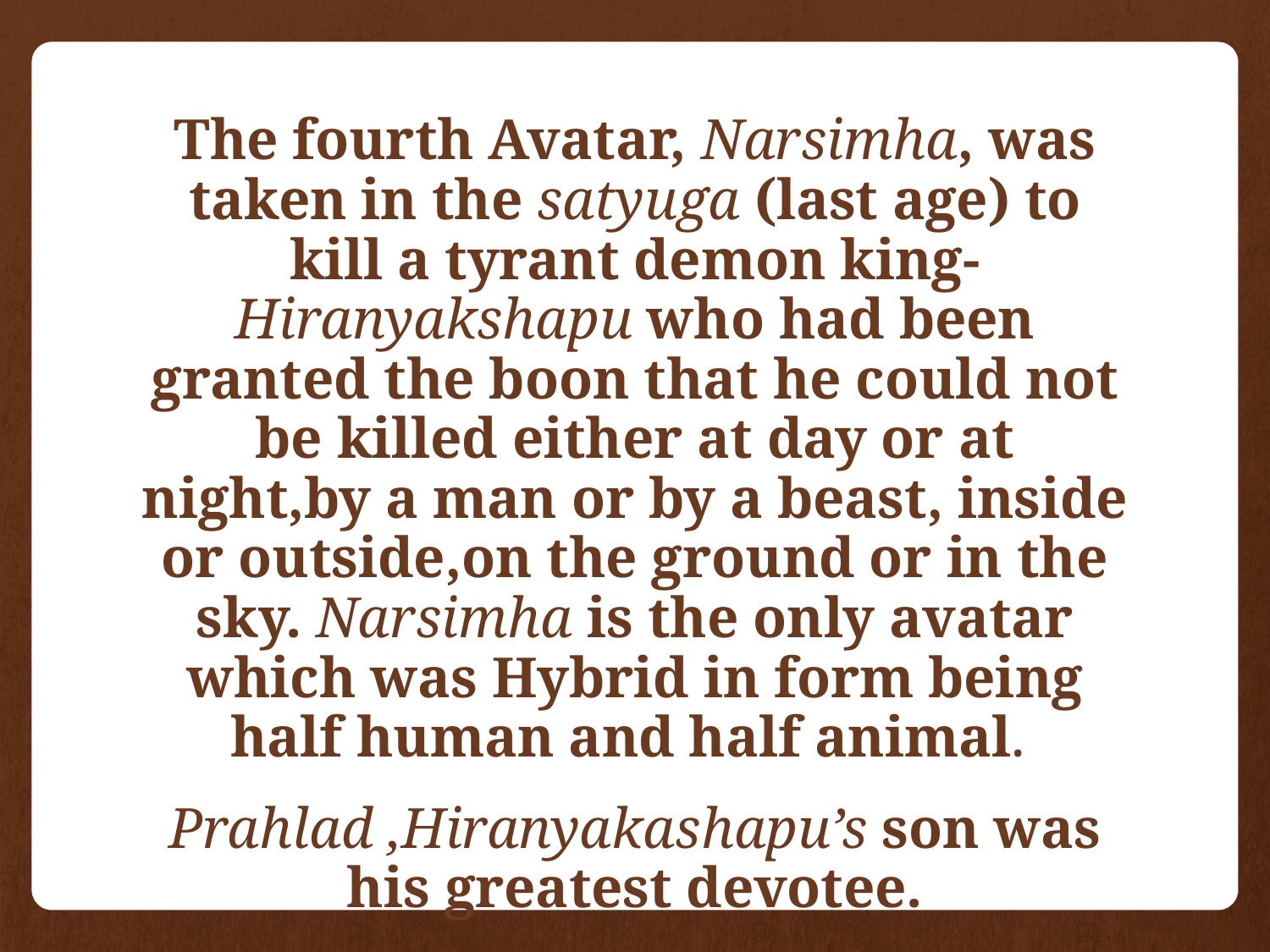

The fourth Avatar, Narsimha, was taken in the satyuga (last age) to kill a tyrant demon king-Hiranyakshapu who had been granted the boon that he could not be killed either at day or at night,by a man or by a beast, inside or outside,on the ground or in the sky. Narsimha is the only avatar which was Hybrid in form being half human and half animal.
Prahlad ,Hiranyakashapu’s son was his greatest devotee.